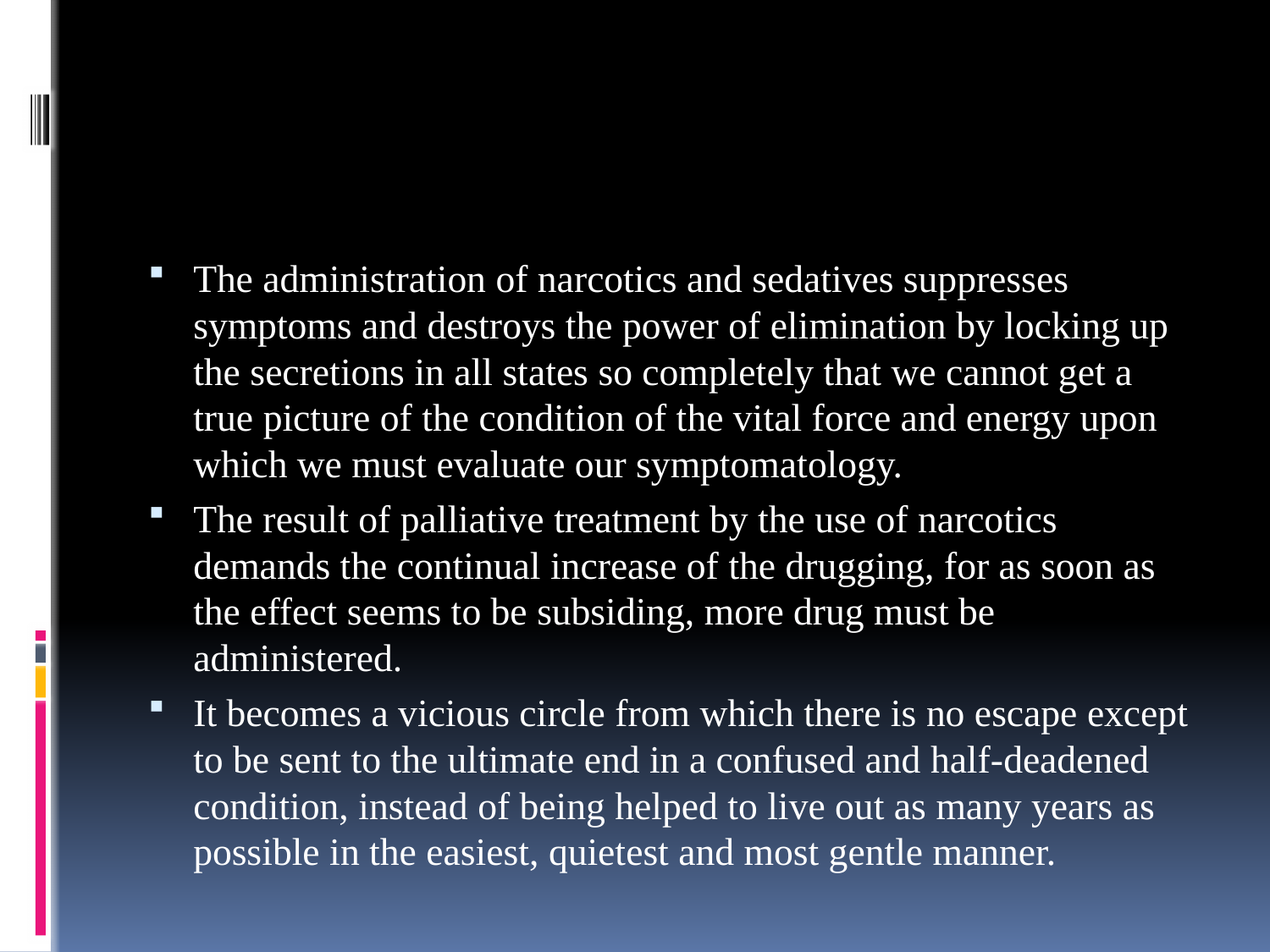

#
The administration of narcotics and sedatives suppresses symptoms and destroys the power of elimination by locking up the secretions in all states so completely that we cannot get a true picture of the condition of the vital force and energy upon which we must evaluate our symptomatology.
The result of palliative treatment by the use of narcotics demands the continual increase of the drugging, for as soon as the effect seems to be subsiding, more drug must be administered.
It becomes a vicious circle from which there is no escape except to be sent to the ultimate end in a confused and half-deadened condition, instead of being helped to live out as many years as possible in the easiest, quietest and most gentle manner.